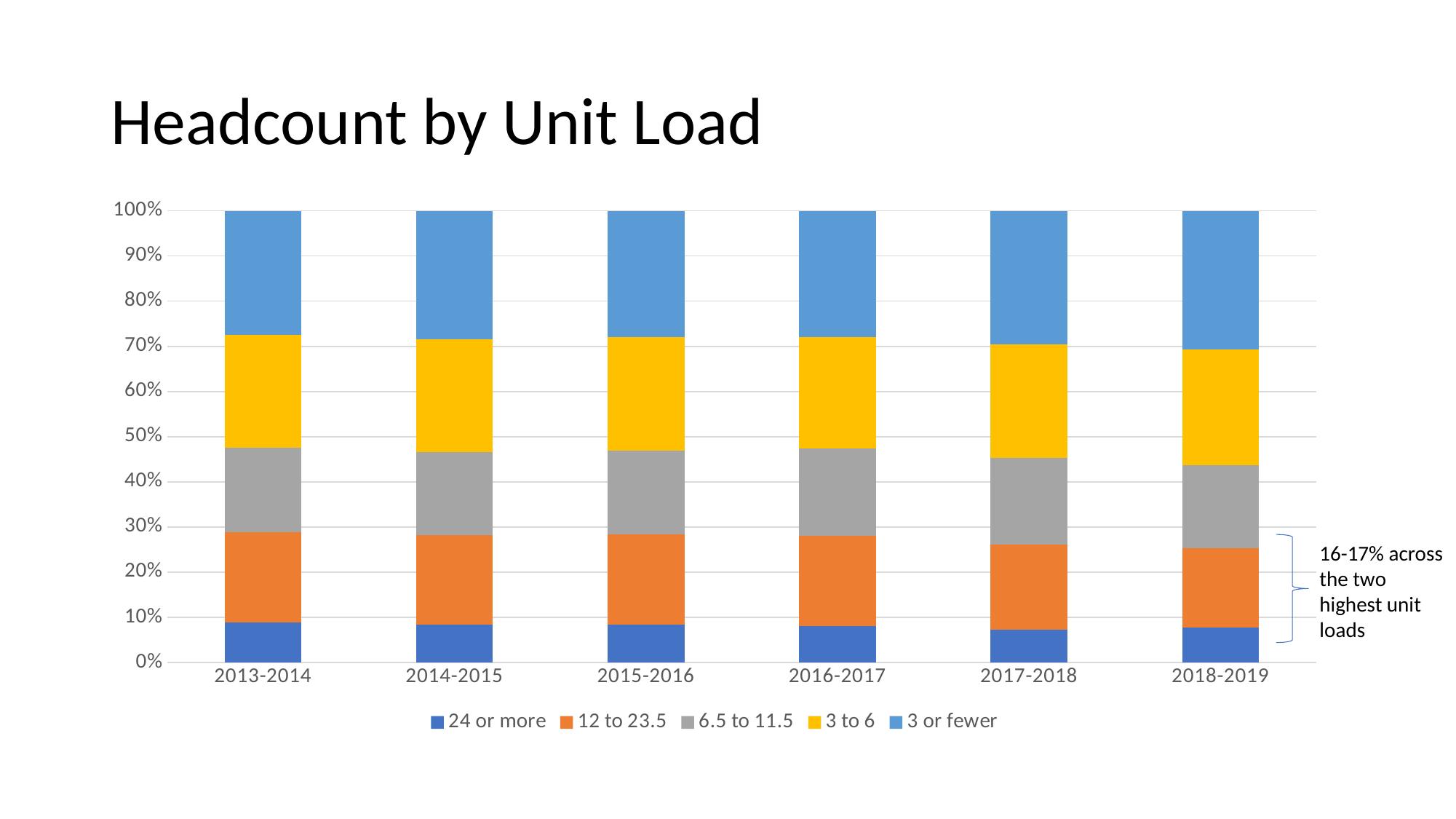

# Headcount by Unit Load

### Chart

| Category | 24 or more | 12 to 23.5 | 6.5 to 11.5 | 3 to 6 | 3 or fewer |
|---|---|---|---|---|---|
| 2013-2014 | 992.0 | 2226.0 | 2080.0 | 2765.0 | 3060.0 |
| 2014-2015 | 947.0 | 2245.0 | 2072.0 | 2830.0 | 3209.0 |
| 2015-2016 | 953.0 | 2242.0 | 2103.0 | 2841.0 | 3148.0 |
| 2016-2017 | 879.0 | 2204.0 | 2118.0 | 2721.0 | 3061.0 |
| 2017-2018 | 782.0 | 2031.0 | 2053.0 | 2702.0 | 3178.0 |
| 2018-2019 | 818.0 | 1871.0 | 1947.0 | 2707.0 | 3251.0 |
16-17% across the two highest unit loads